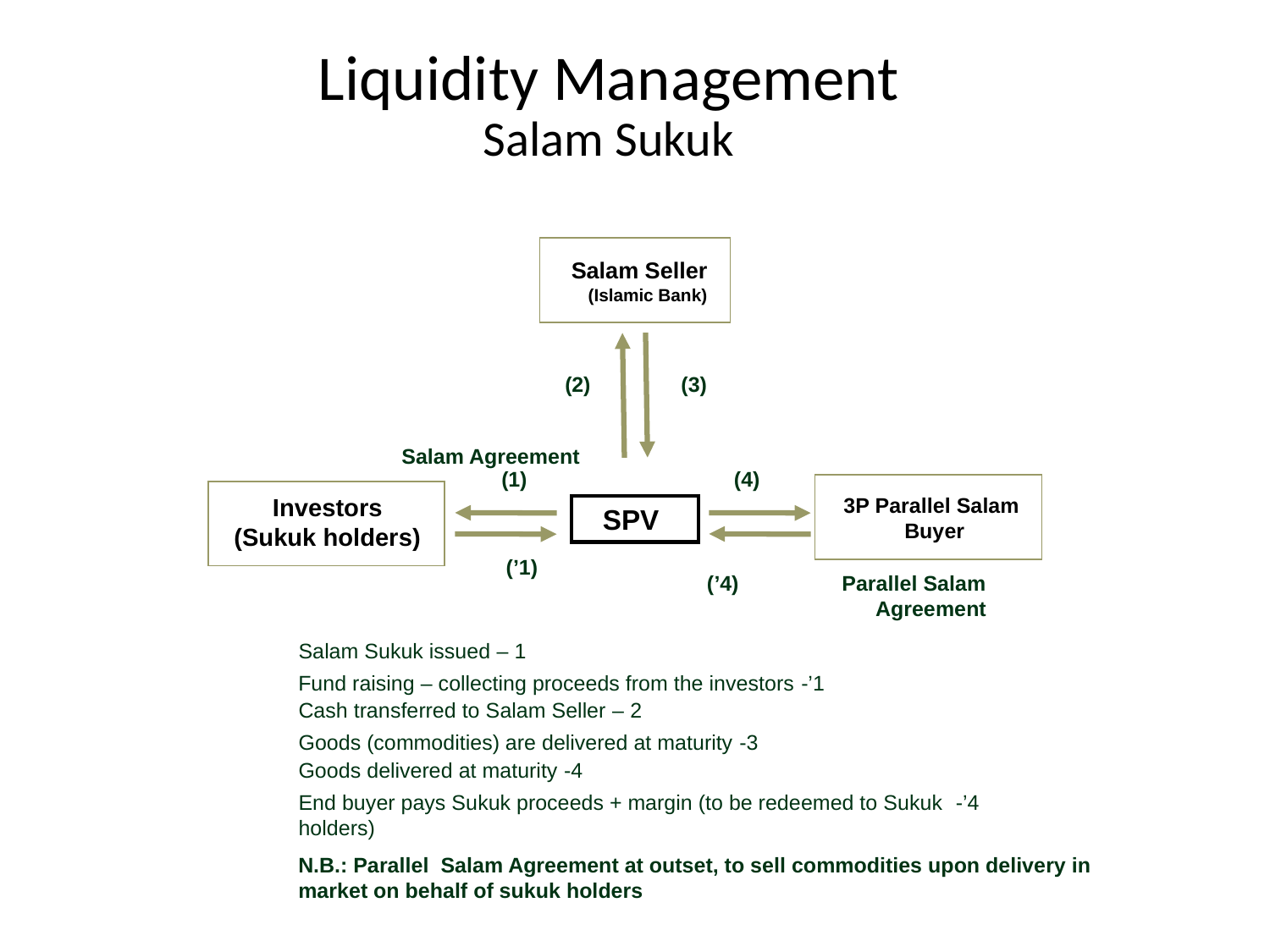

Liquidity Management
Salam Sukuk

Salam Seller (Islamic Bank)
(2)
(3)

Salam Agreement
(1)
(4)

Investors
(Sukuk holders)
3P Parallel Salam Buyer
 SPV

(1’)
Parallel Salam Agreement
(4’)
1 – Salam Sukuk issued
1’- Fund raising – collecting proceeds from the investors
2 – Cash transferred to Salam Seller
3- Goods (commodities) are delivered at maturity
4- Goods delivered at maturity
4’-  End buyer pays Sukuk proceeds + margin (to be redeemed to Sukuk holders)
N.B.: Parallel  Salam Agreement at outset, to sell commodities upon delivery in market on behalf of sukuk holders